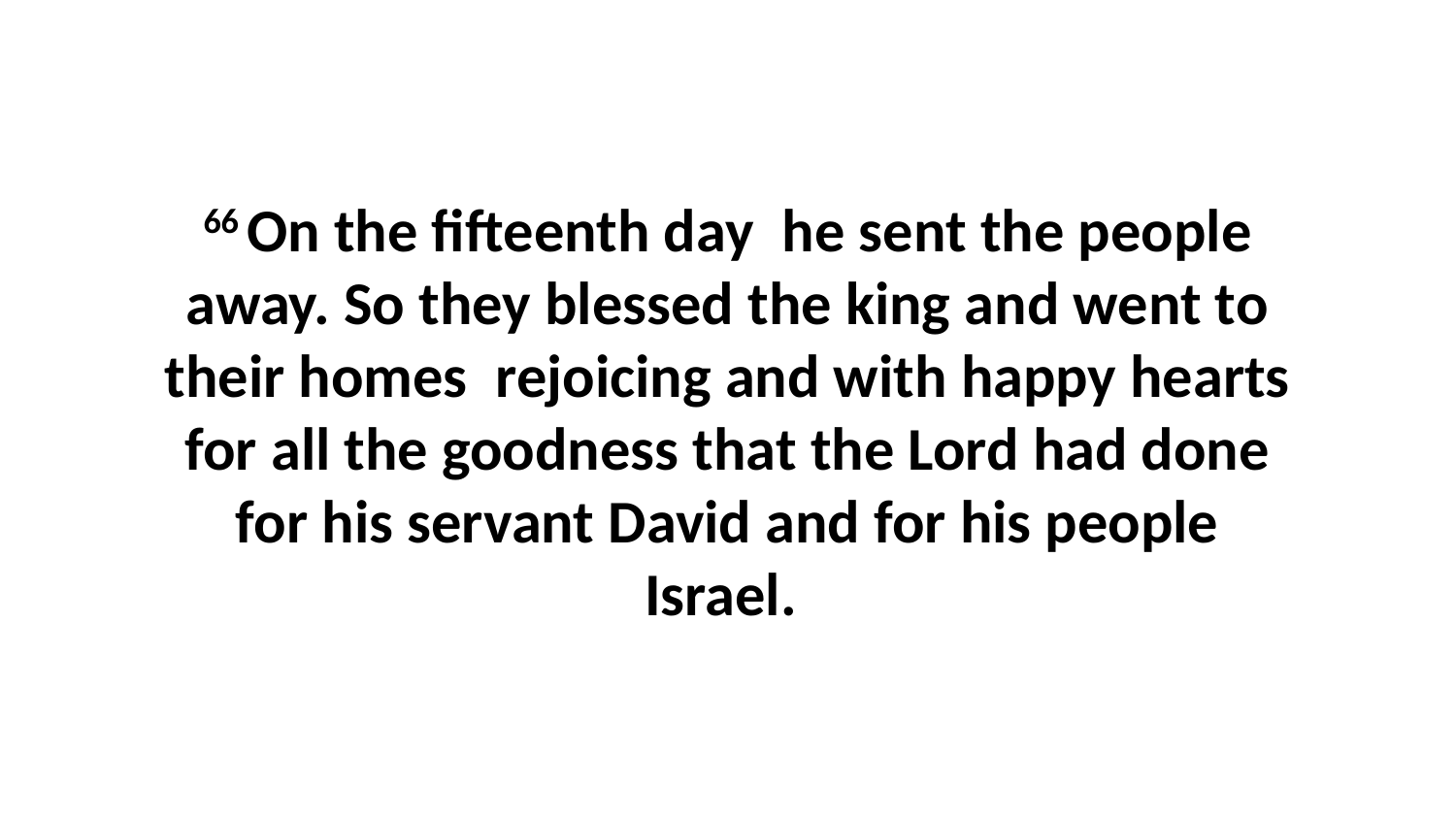

66 On the fifteenth day  he sent the people away. So they blessed the king and went to their homes  rejoicing and with happy hearts for all the goodness that the Lord had done for his servant David and for his people Israel.